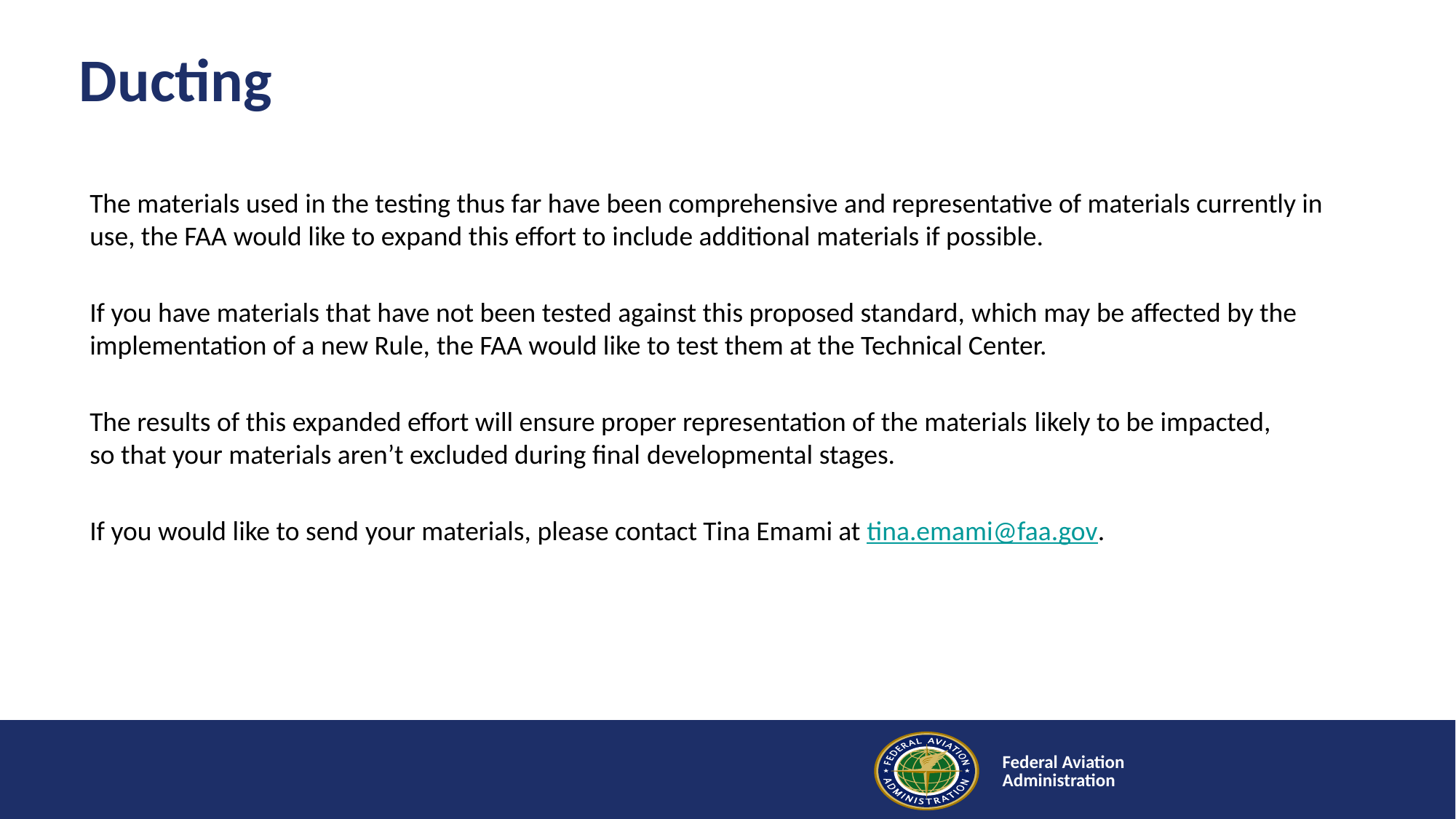

# Ducting
The materials used in the testing thus far have been comprehensive and representative of materials currently in use, the FAA would like to expand this effort to include additional materials if possible.

If you have materials that have not been tested against this proposed standard, which may be affected by the implementation of a new Rule, the FAA would like to test them at the Technical Center.

The results of this expanded effort will ensure proper representation of the materials likely to be impacted, so that your materials aren’t excluded during final developmental stages.

If you would like to send your materials, please contact Tina Emami at tina.emami@faa.gov.